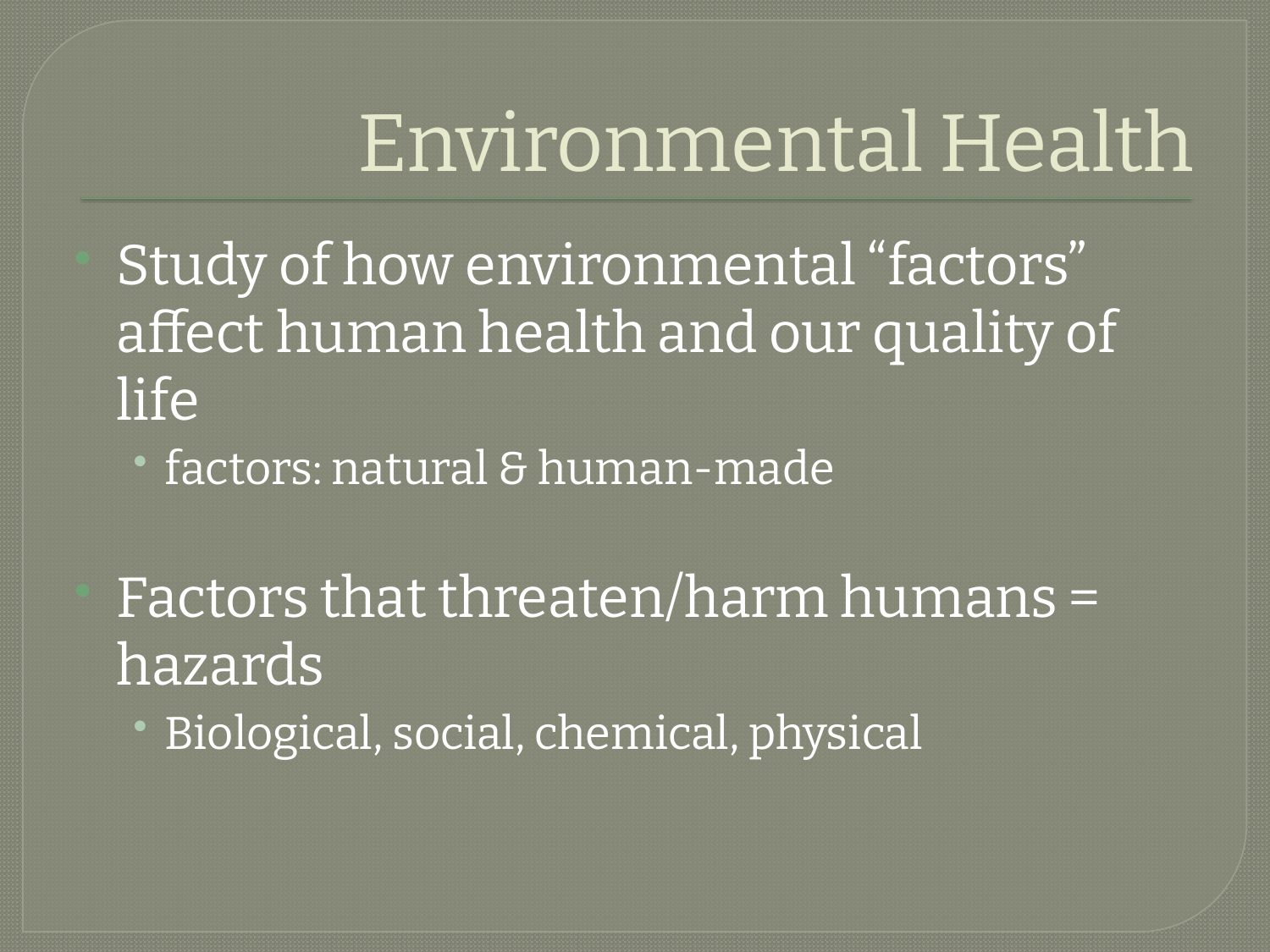

# Environmental Health
Study of how environmental “factors” affect human health and our quality of life
factors: natural & human-made

Factors that threaten/harm humans = hazards
Biological, social, chemical, physical